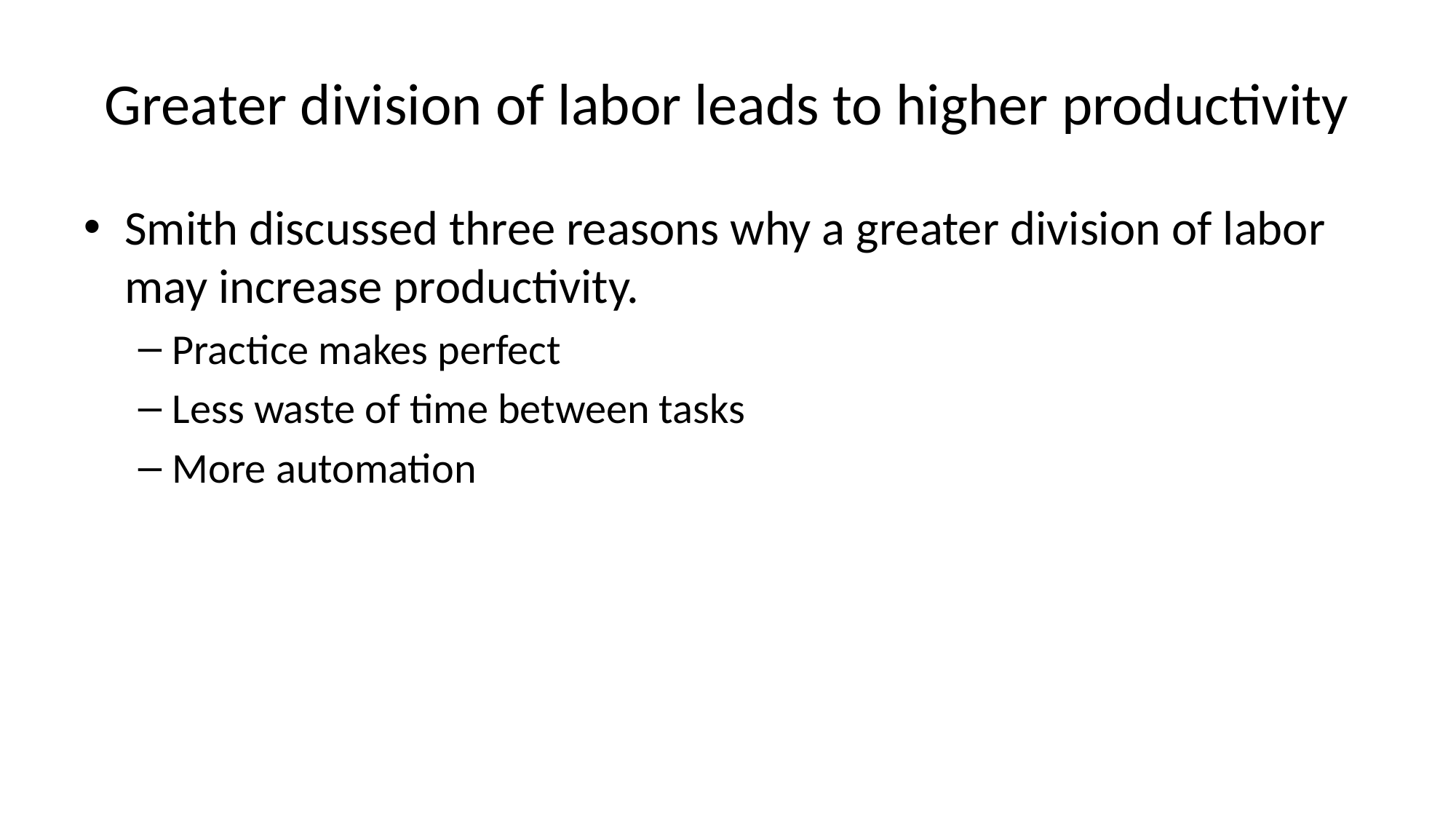

# Greater division of labor leads to higher productivity
Smith discussed three reasons why a greater division of labor may increase productivity.
Practice makes perfect
Less waste of time between tasks
More automation